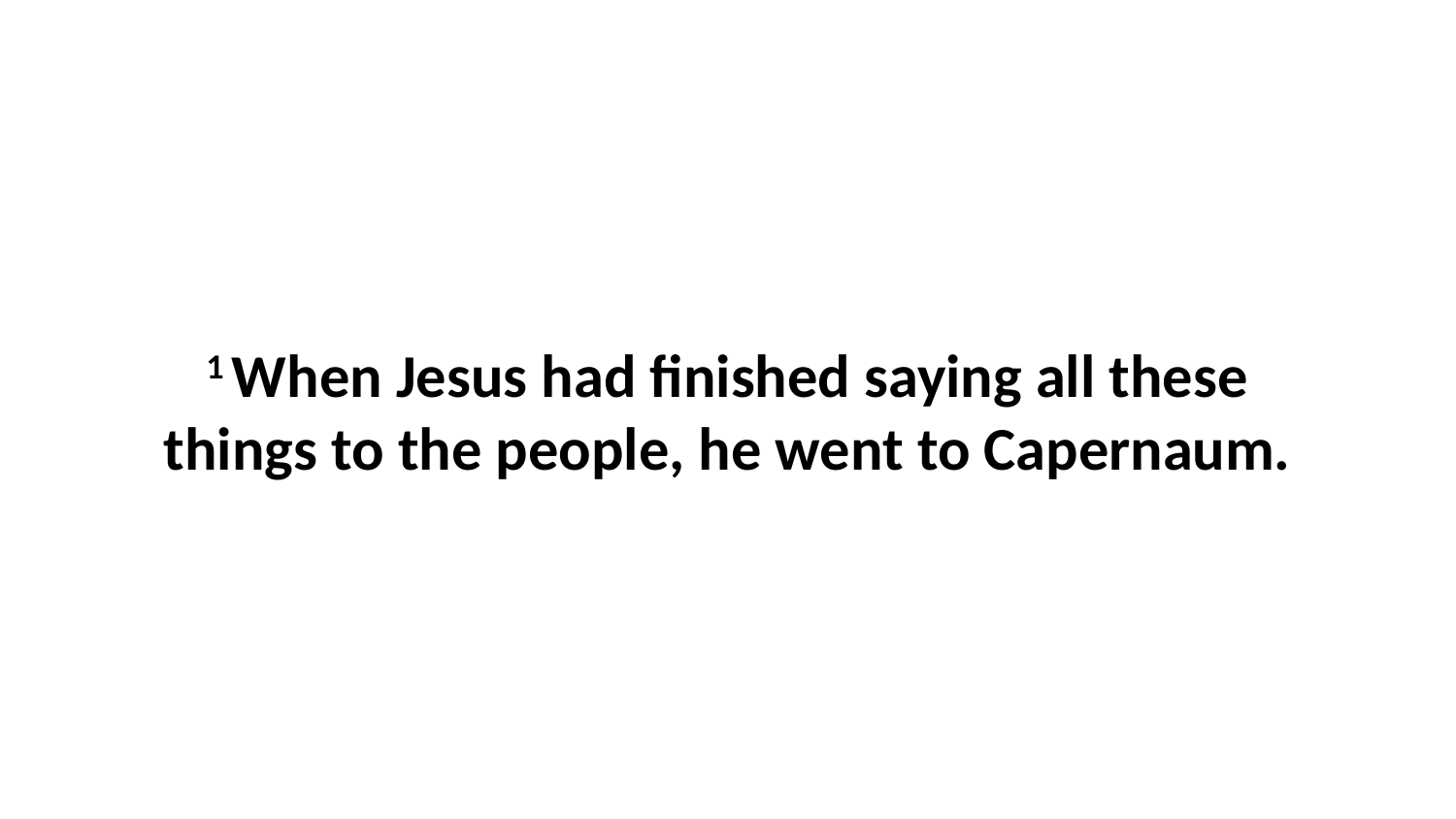

1 When Jesus had finished saying all these things to the people, he went to Capernaum.